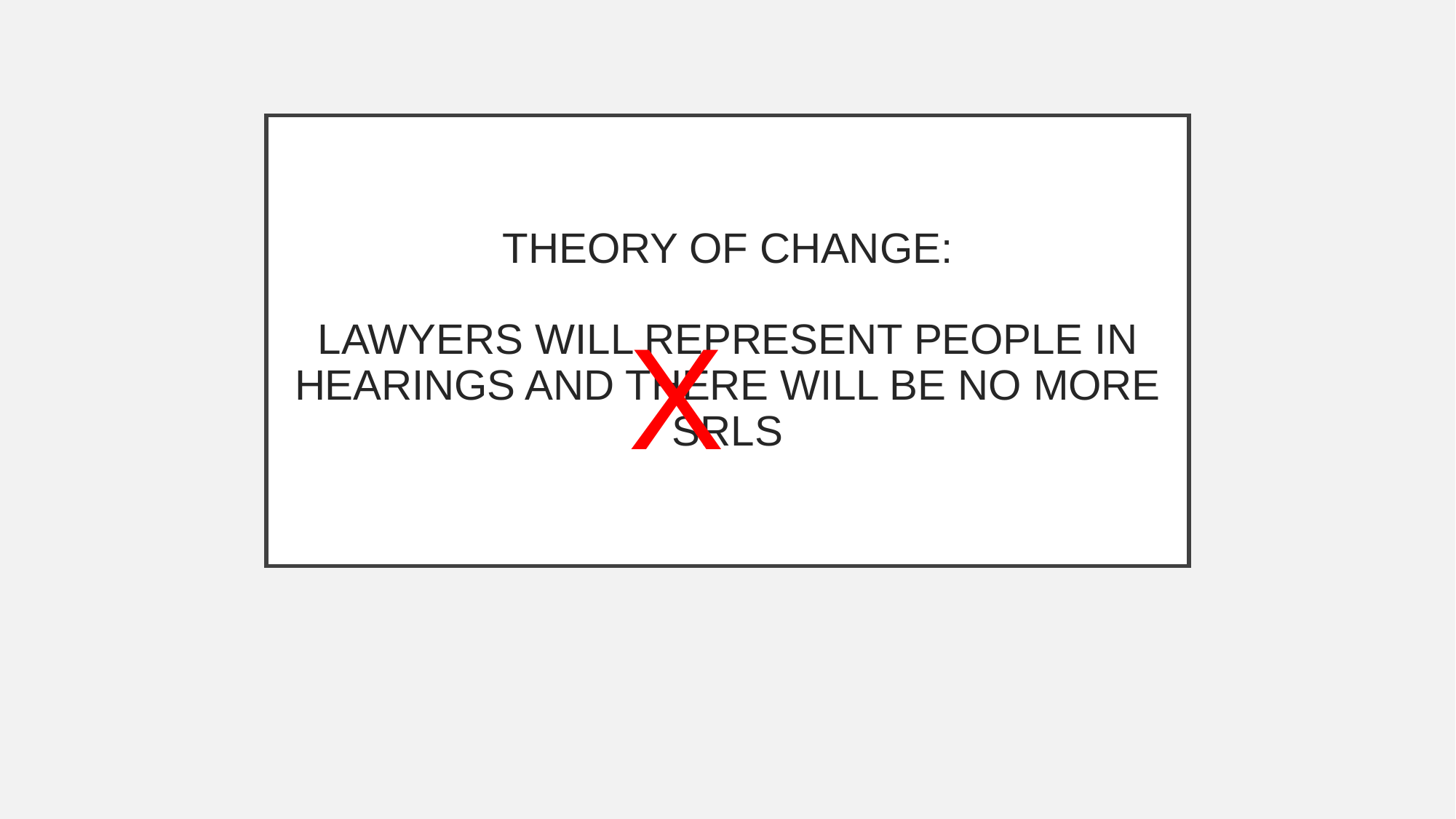

# THEORY OF CHANGE: LAWYERS WILL REPRESENT PEOPLE IN HEARINGS AND THERE WILL BE NO MORE SRLS

X